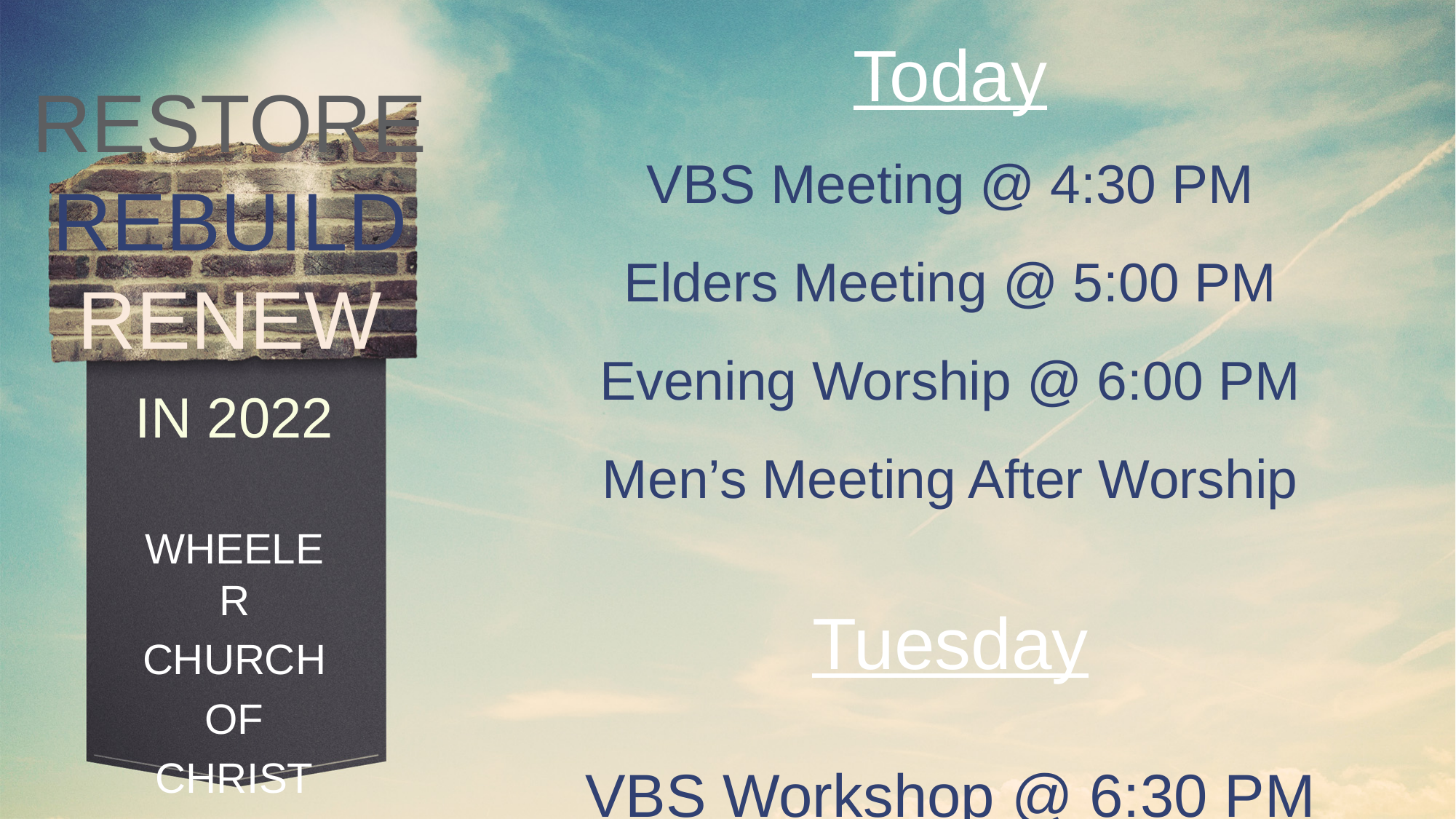

Today
VBS Meeting @ 4:30 PM
Elders Meeting @ 5:00 PM
Evening Worship @ 6:00 PM
Men’s Meeting After Worship

Tuesday
VBS Workshop @ 6:30 PM
RESTORE
REBUILD
RENEW
IN 2022
WHEELER
CHURCH
OF
CHRIST